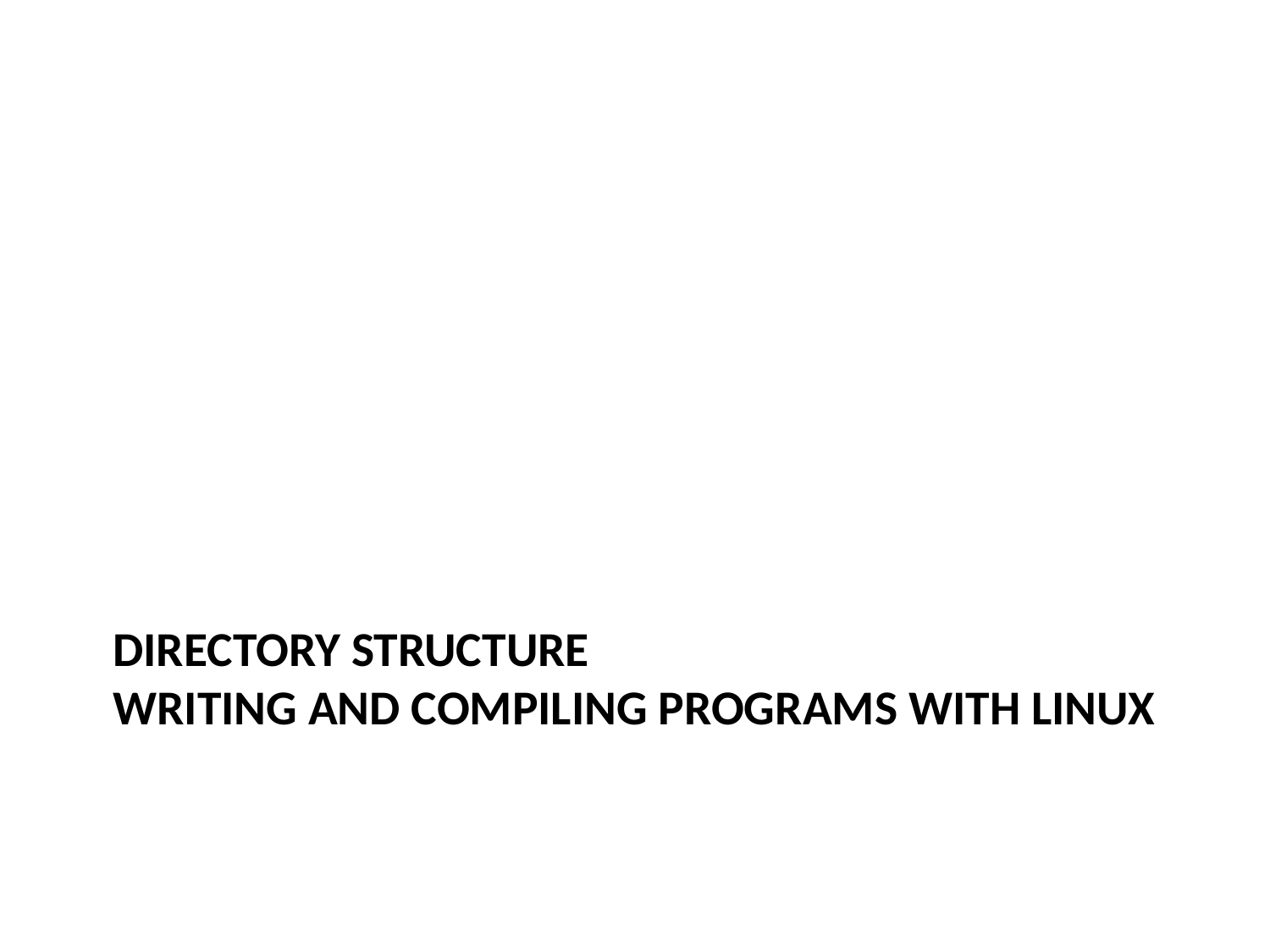

# Directory structure Writing and compiling programs with Linux